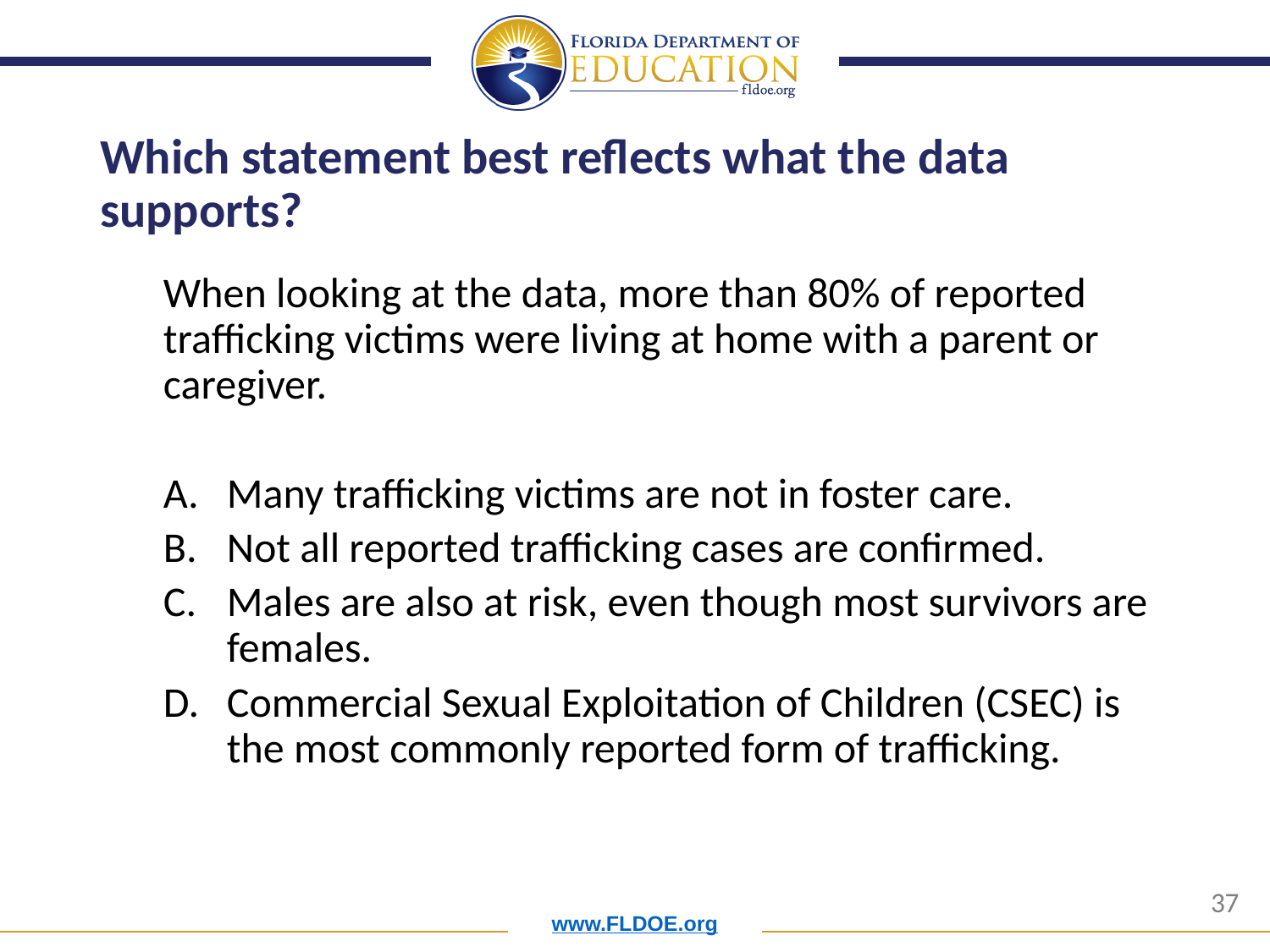

# Which statement best reflects what the data supports?
When looking at the data, more than 80% of reported trafficking victims were living at home with a parent or caregiver.

Many trafficking victims are not in foster care.
Not all reported trafficking cases are confirmed.
Males are also at risk, even though most survivors are females.
Commercial Sexual Exploitation of Children (CSEC) is the most commonly reported form of trafficking.